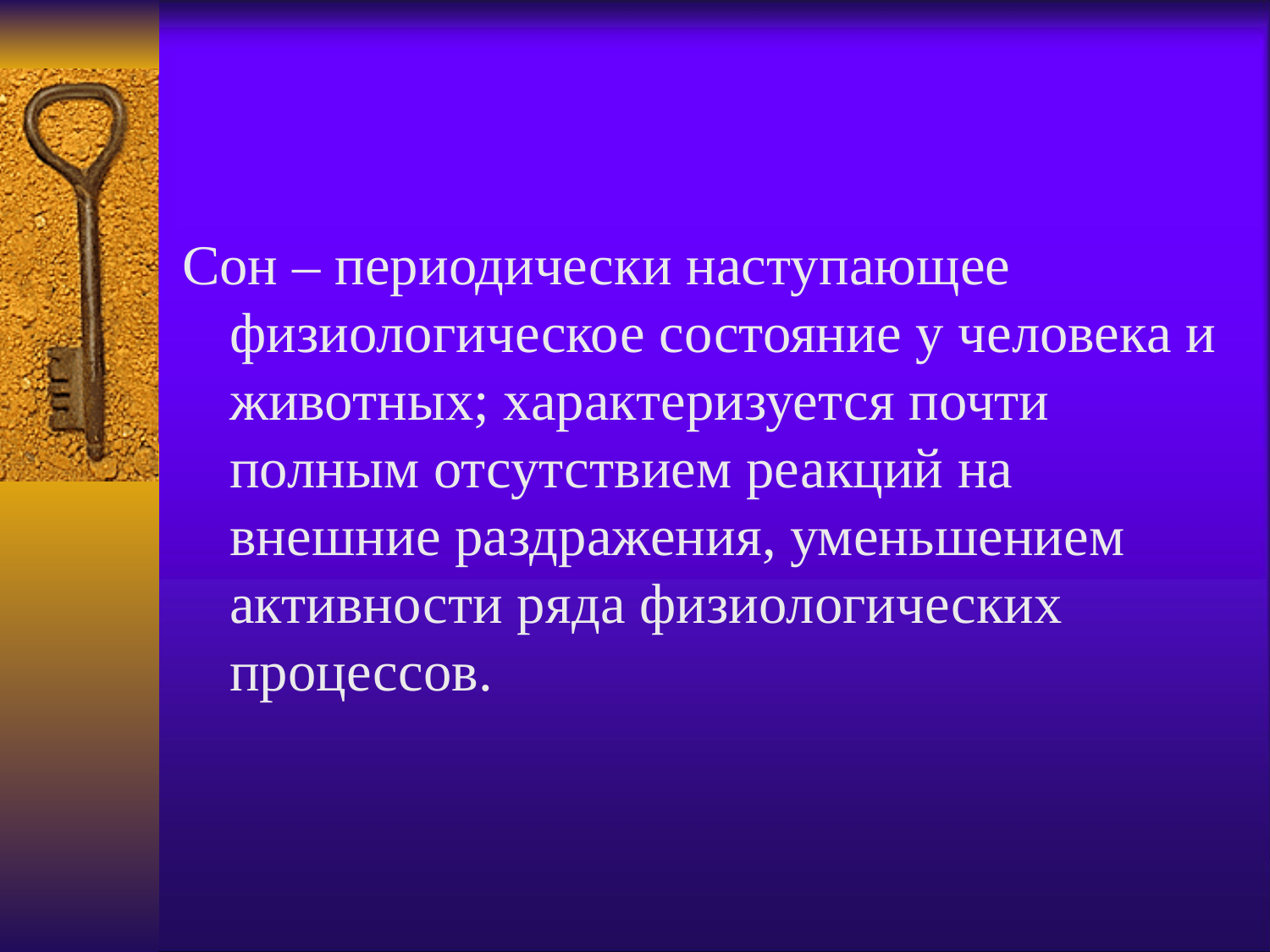

#
Сон – периодически наступающее физиологическое состояние у человека и животных; характеризуется почти полным отсутствием реакций на внешние раздражения, уменьшением активности ряда физиологических процессов.